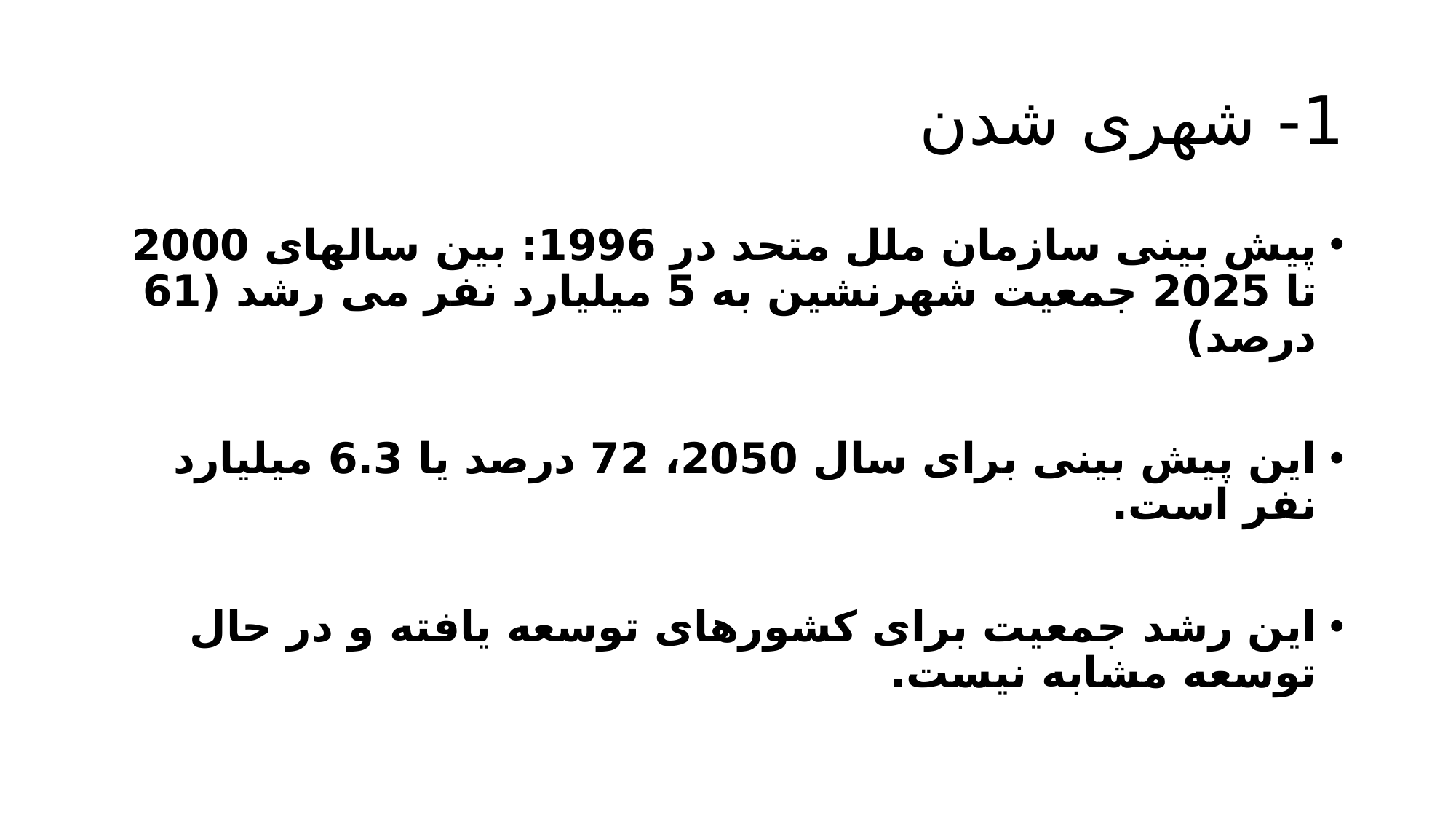

# 1- شهری شدن
پیش بینی سازمان ملل متحد در 1996: بین سالهای 2000 تا 2025 جمعیت شهرنشین به 5 میلیارد نفر می رشد (61 درصد)

این پیش بینی برای سال 2050، 72 درصد یا 6.3 میلیارد نفر است.

این رشد جمعیت برای کشورهای توسعه یافته و در حال توسعه مشابه نیست.